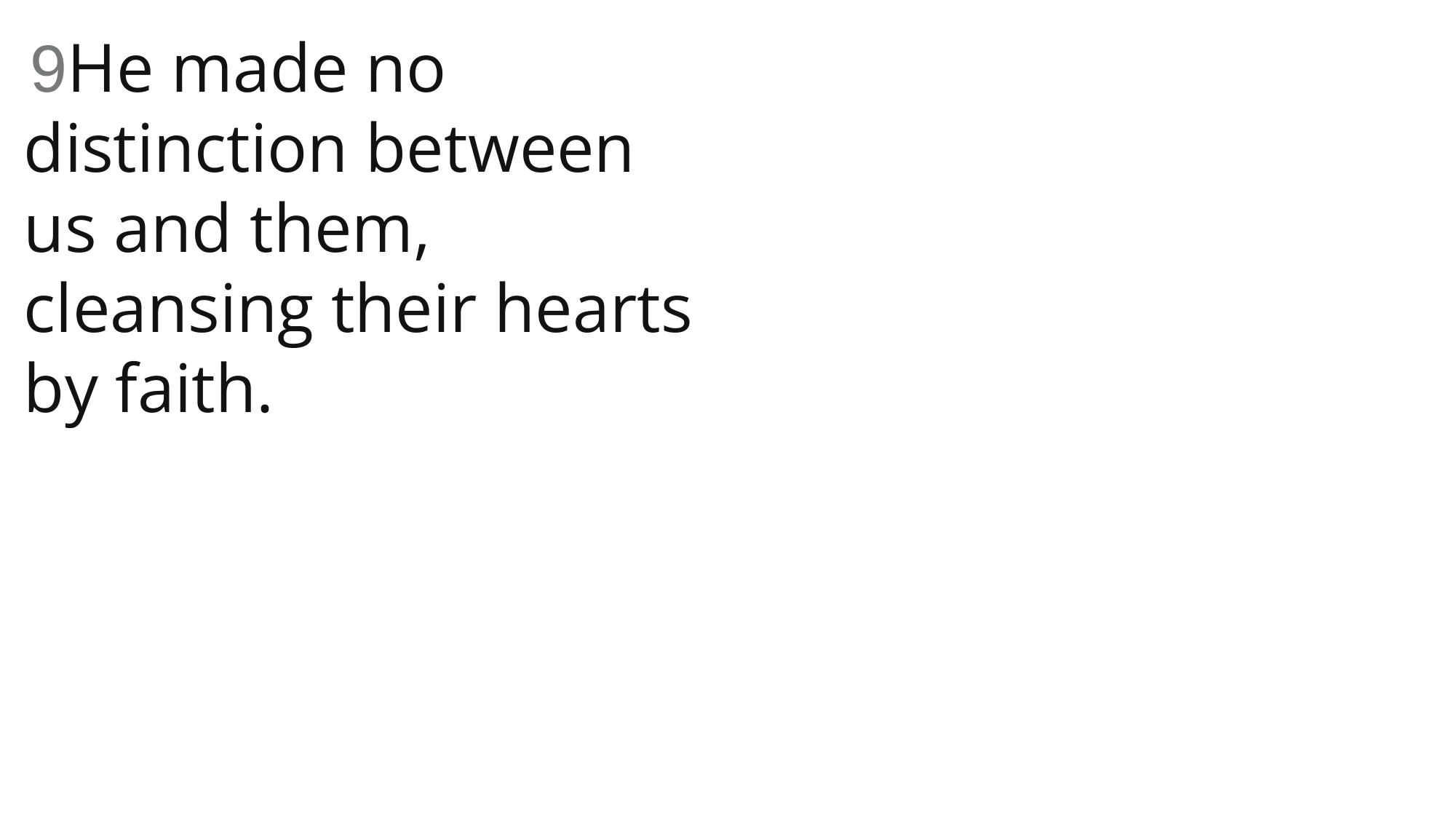

9He made no distinction between us and them, cleansing their hearts by faith.